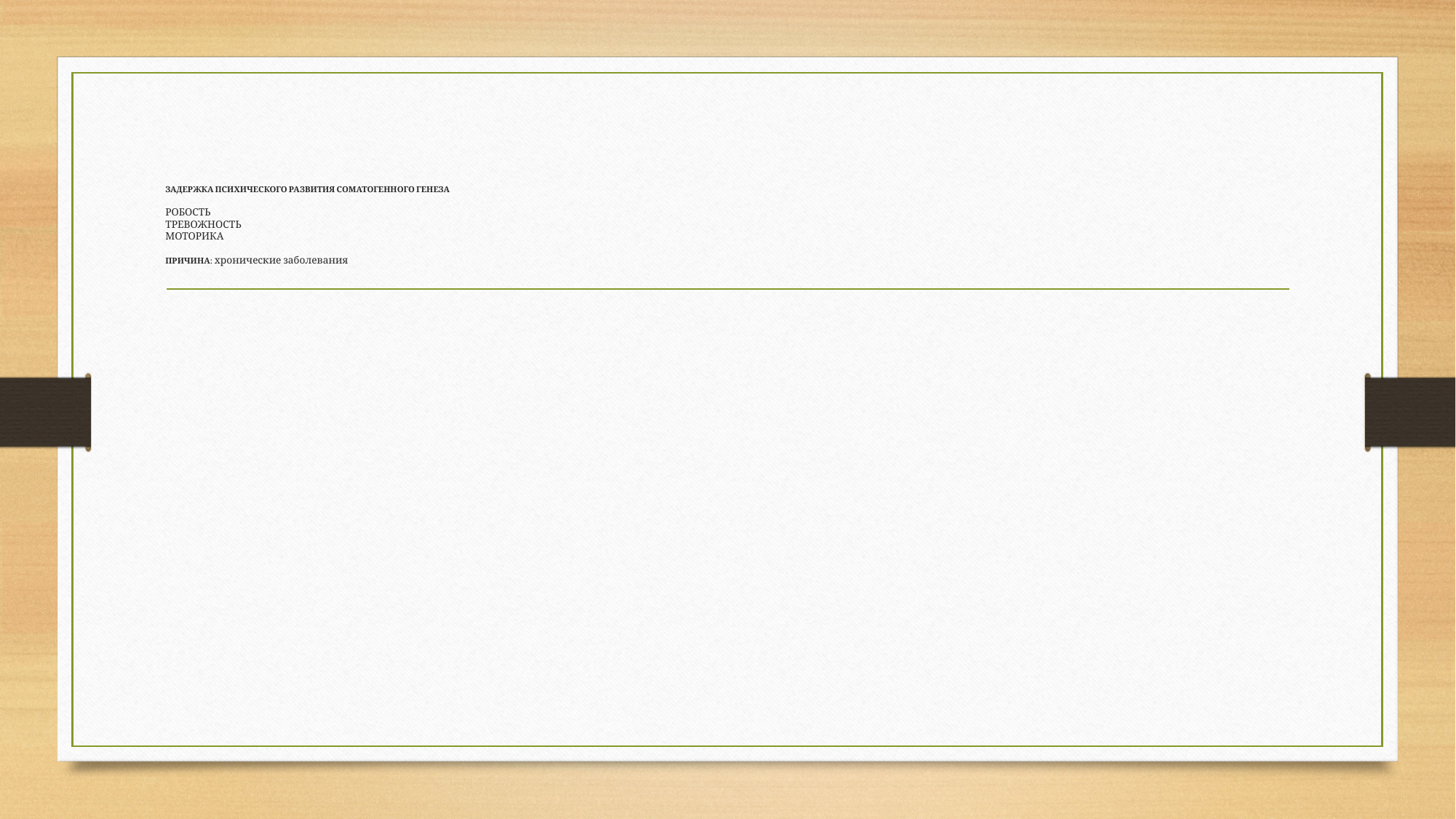

# ЗАДЕРЖКА ПСИХИЧЕСКОГО РАЗВИТИЯ СОМАТОГЕННОГО ГЕНЕЗА РОБОСТЬ ТРЕВОЖНОСТЬ МОТОРИКА ПРИЧИНА: хронические заболевания